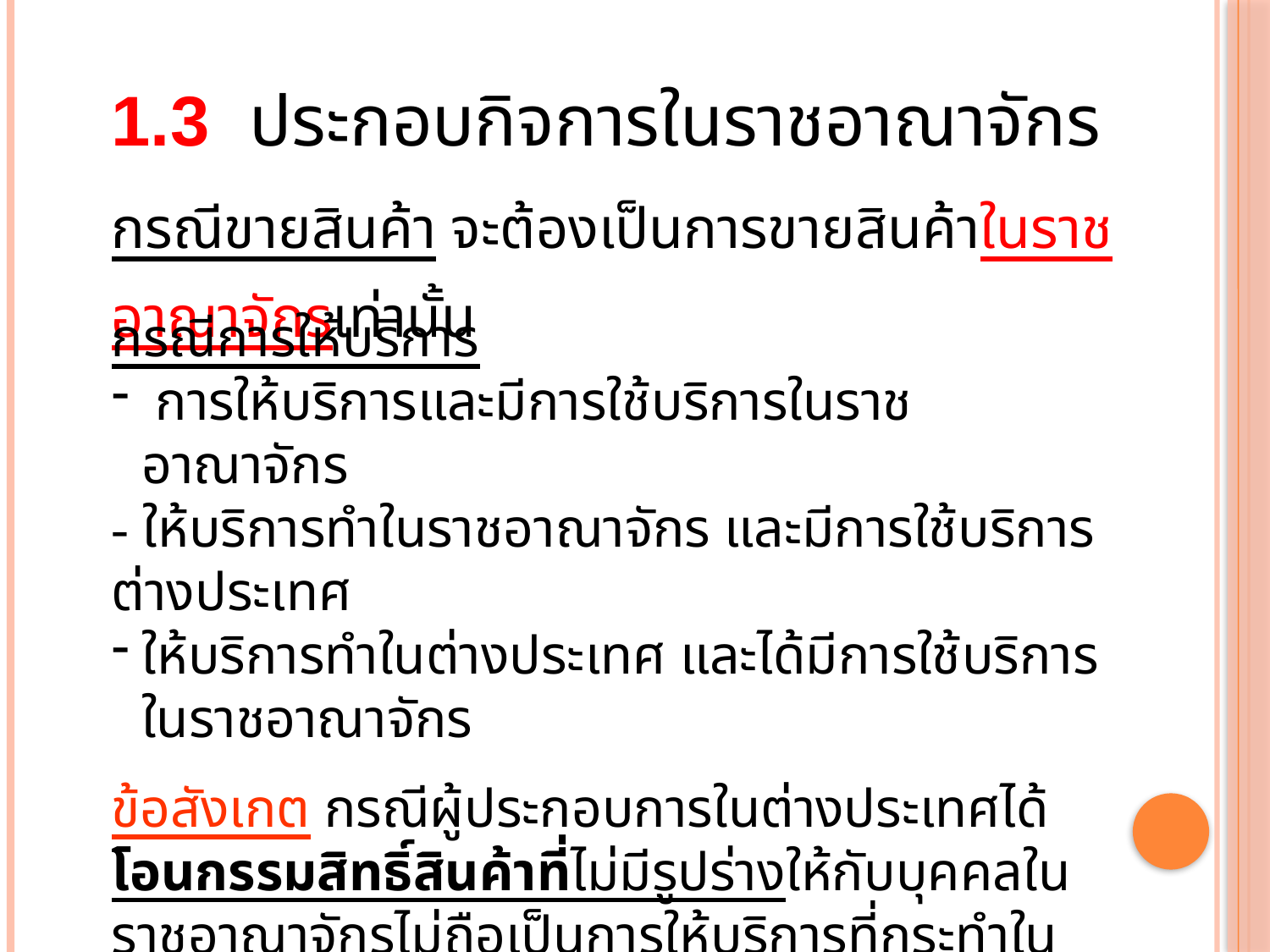

1.3  ประกอบกิจการในราชอาณาจักร
กรณีขายสินค้า จะต้องเป็นการขายสินค้าในราชอาณาจักรเท่านั้น

กรณีการให้บริการ
 การให้บริการและมีการใช้บริการในราชอาณาจักร
- ให้บริการทำในราชอาณาจักร และมีการใช้บริการต่างประเทศ
ให้บริการทำในต่างประเทศ และได้มีการใช้บริการในราชอาณาจักร
ข้อสังเกต กรณีผู้ประกอบการในต่างประเทศได้โอนกรรมสิทธิ์สินค้าที่ไม่มีรูปร่างให้กับบุคคลในราชอาณาจักรไม่ถือเป็นการให้บริการที่กระทำใน ตปท และมีการใช้บริการในประเทศ แต่ให้ถือเป็นการขายสินค้าที่ไม่มีรูปร่าง